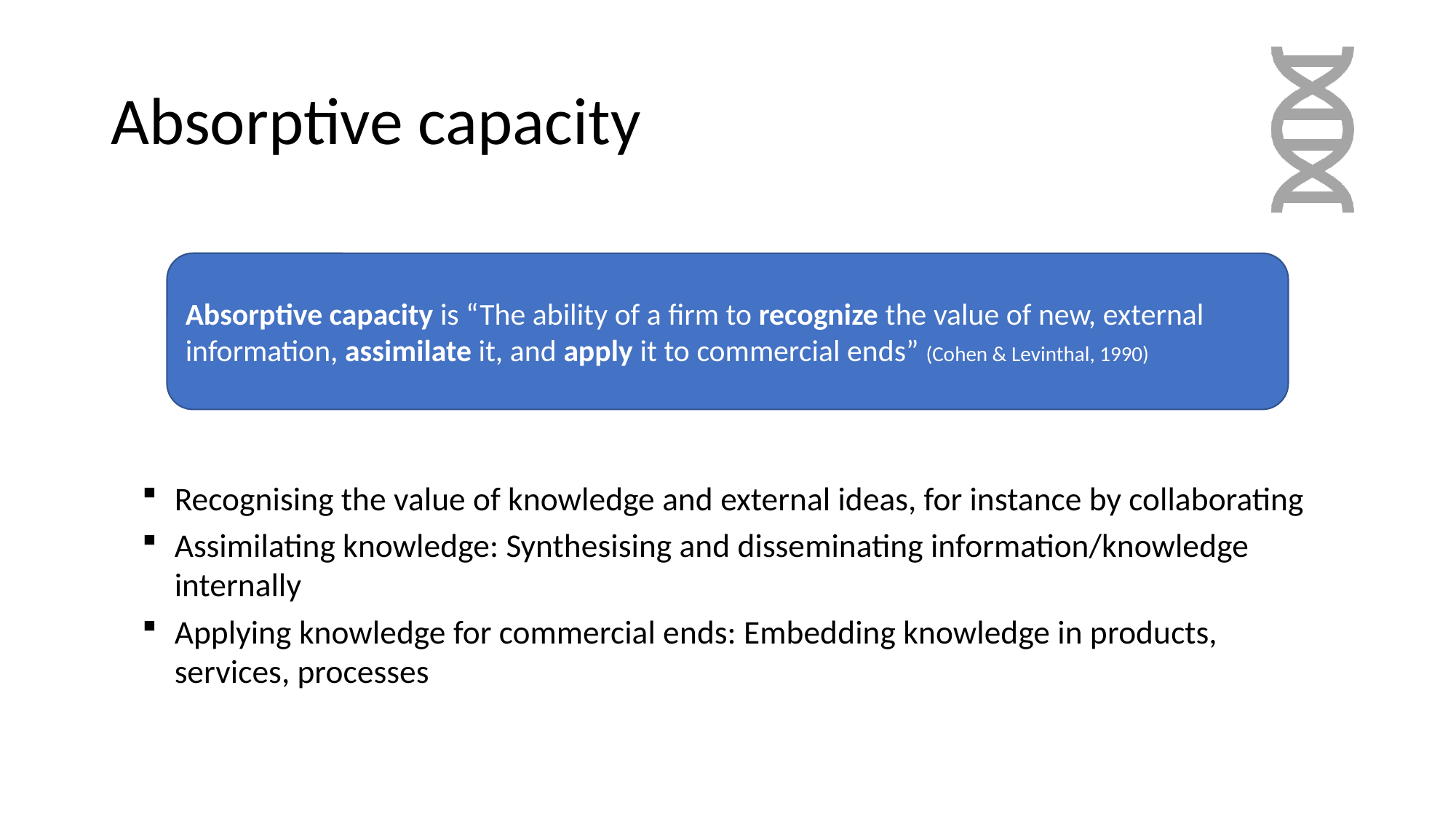

# Absorptive capacity
Absorptive capacity is “The ability of a firm to recognize the value of new, external information, assimilate it, and apply it to commercial ends” (Cohen & Levinthal, 1990)

Recognising the value of knowledge and external ideas, for instance by collaborating
Assimilating knowledge: Synthesising and disseminating information/knowledge internally
Applying knowledge for commercial ends: Embedding knowledge in products, services, processes

33